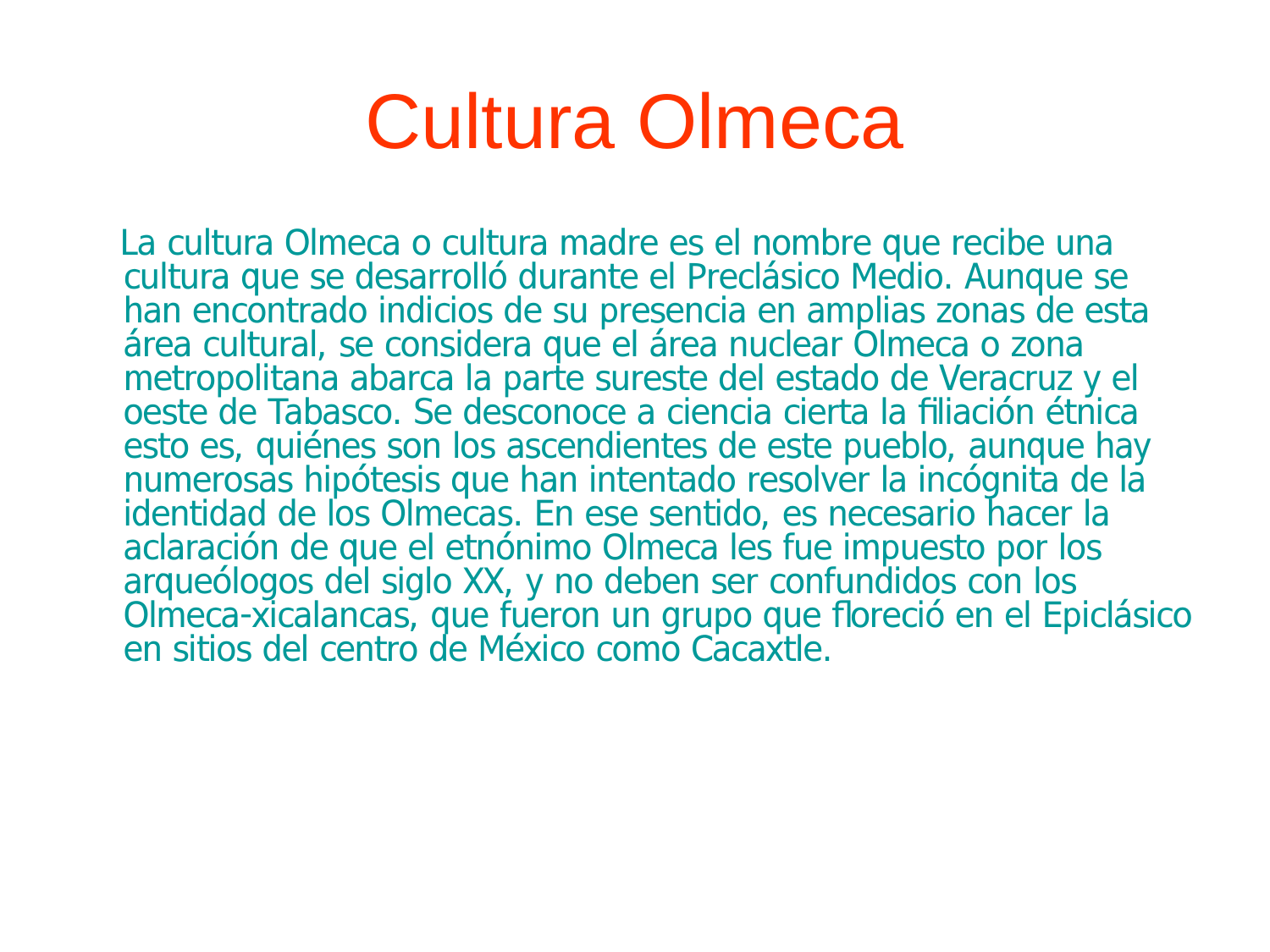

# Cultura Olmeca
    La cultura Olmeca o cultura madre es el nombre que recibe una cultura que se desarrolló durante el Preclásico Medio. Aunque se han encontrado indicios de su presencia en amplias zonas de esta área cultural, se considera que el área nuclear Olmeca o zona metropolitana abarca la parte sureste del estado de Veracruz y el oeste de Tabasco. Se desconoce a ciencia cierta la filiación étnica esto es, quiénes son los ascendientes de este pueblo, aunque hay numerosas hipótesis que han intentado resolver la incógnita de la identidad de los Olmecas. En ese sentido, es necesario hacer la aclaración de que el etnónimo Olmeca les fue impuesto por los arqueólogos del siglo XX, y no deben ser confundidos con los Olmeca-xicalancas, que fueron un grupo que floreció en el Epiclásico en sitios del centro de México como Cacaxtle.